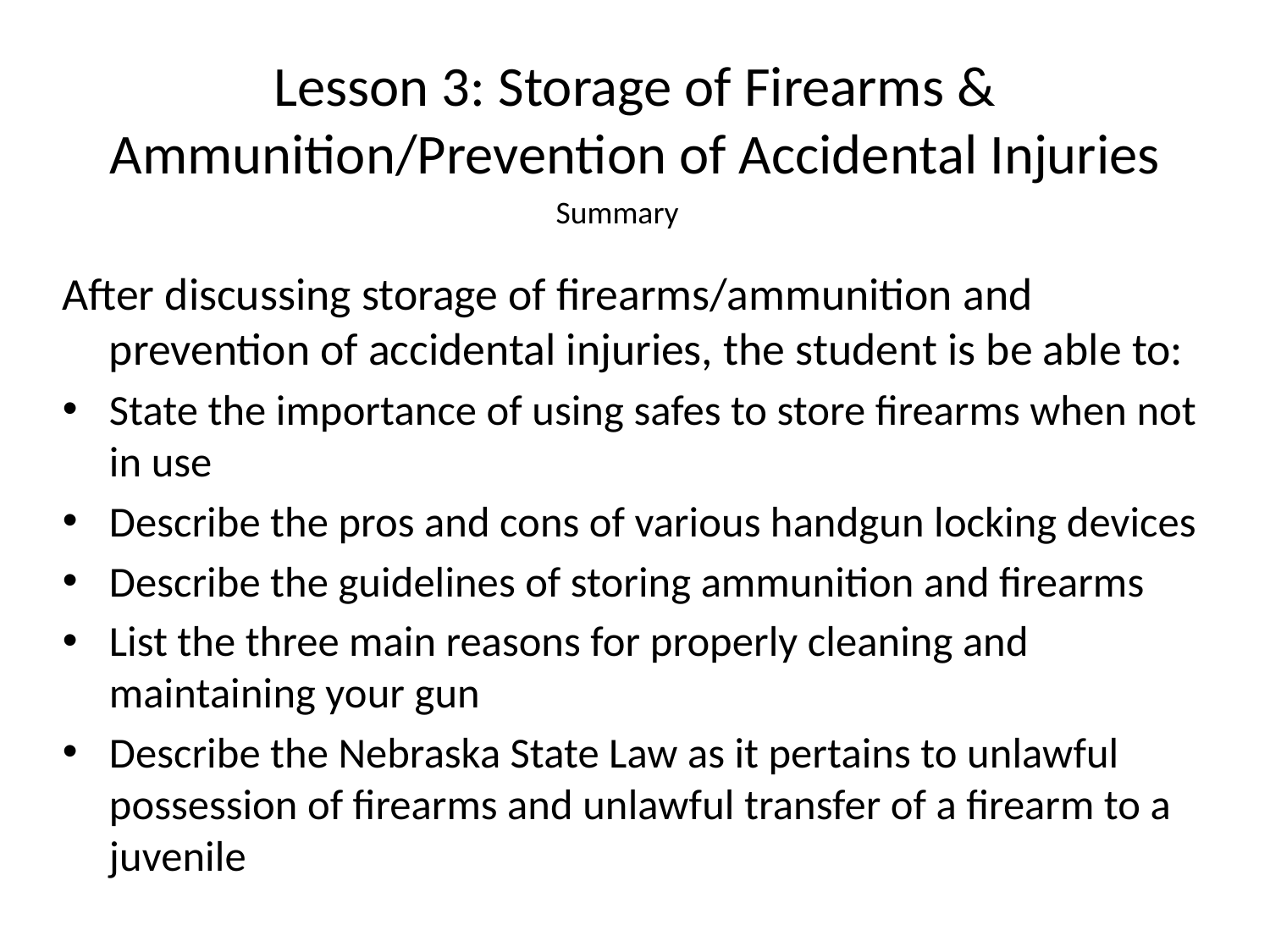

# Lesson 3: Storage of Firearms & Ammunition/Prevention of Accidental Injuries
Summary
After discussing storage of firearms/ammunition and prevention of accidental injuries, the student is be able to:
State the importance of using safes to store firearms when not in use
Describe the pros and cons of various handgun locking devices
Describe the guidelines of storing ammunition and firearms
List the three main reasons for properly cleaning and maintaining your gun
Describe the Nebraska State Law as it pertains to unlawful possession of firearms and unlawful transfer of a firearm to a juvenile